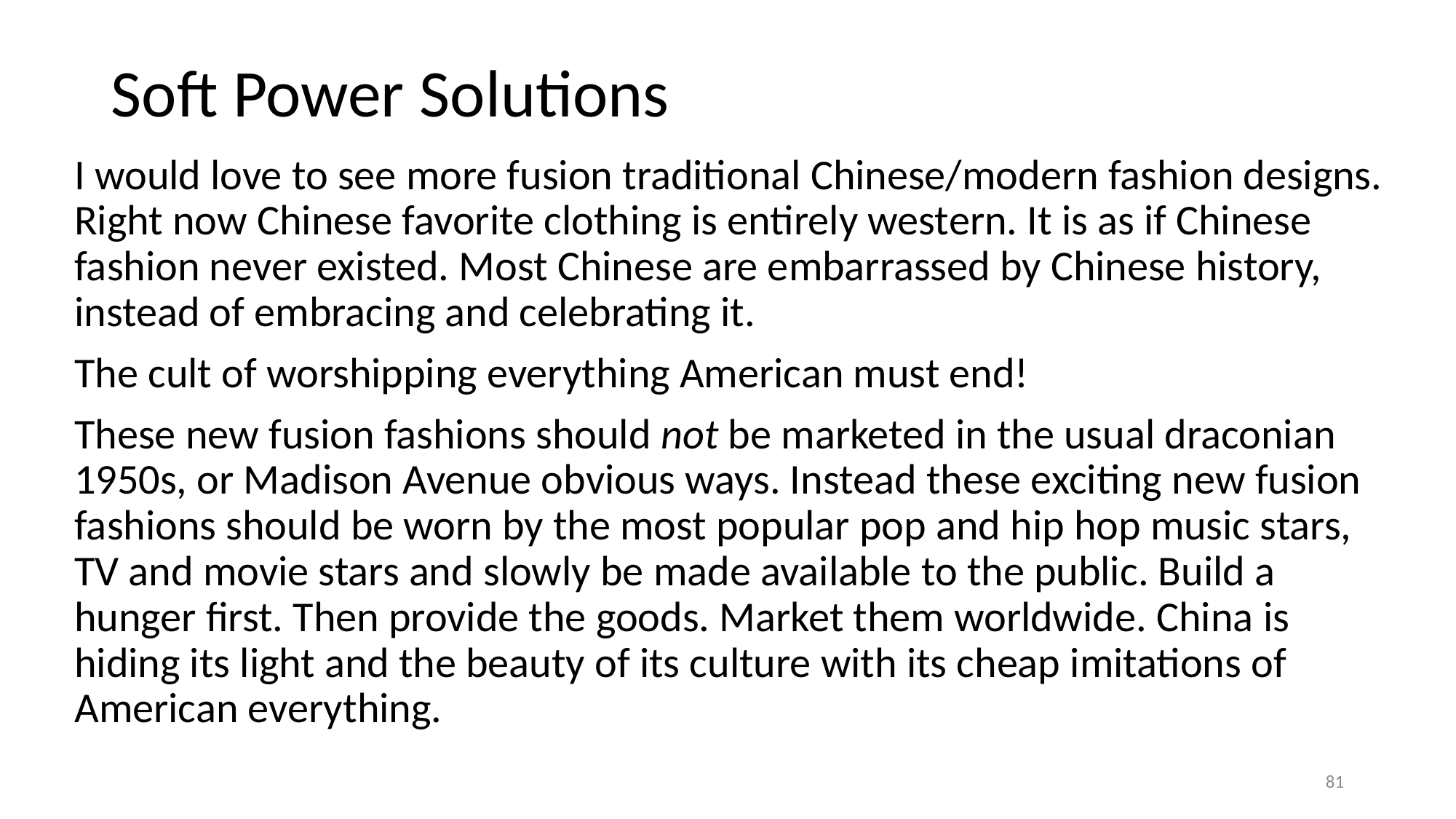

# Soft Power Solutions
I would love to see more fusion traditional Chinese/modern fashion designs. Right now Chinese favorite clothing is entirely western. It is as if Chinese fashion never existed. Most Chinese are embarrassed by Chinese history, instead of embracing and celebrating it.
The cult of worshipping everything American must end!
These new fusion fashions should not be marketed in the usual draconian 1950s, or Madison Avenue obvious ways. Instead these exciting new fusion fashions should be worn by the most popular pop and hip hop music stars, TV and movie stars and slowly be made available to the public. Build a hunger first. Then provide the goods. Market them worldwide. China is hiding its light and the beauty of its culture with its cheap imitations of American everything.
81